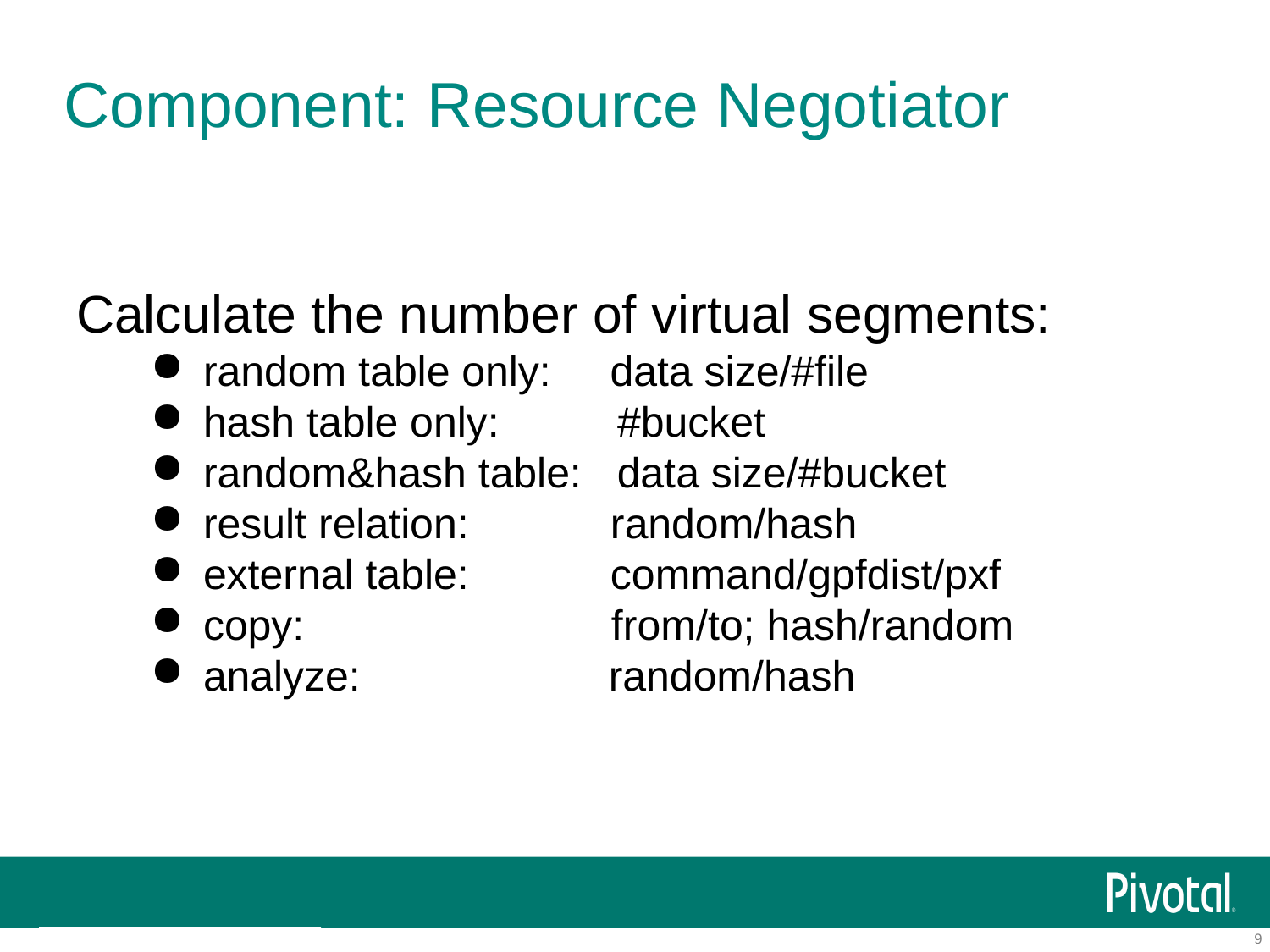

# Component: Resource Negotiator

Calculate the number of virtual segments:
random table only:     data size/#file
hash table only:          #bucket
random&hash table:   data size/#bucket
result relation:            random/hash
external table:            command/gpfdist/pxf
copy:                          from/to; hash/random
analyze:                     random/hash